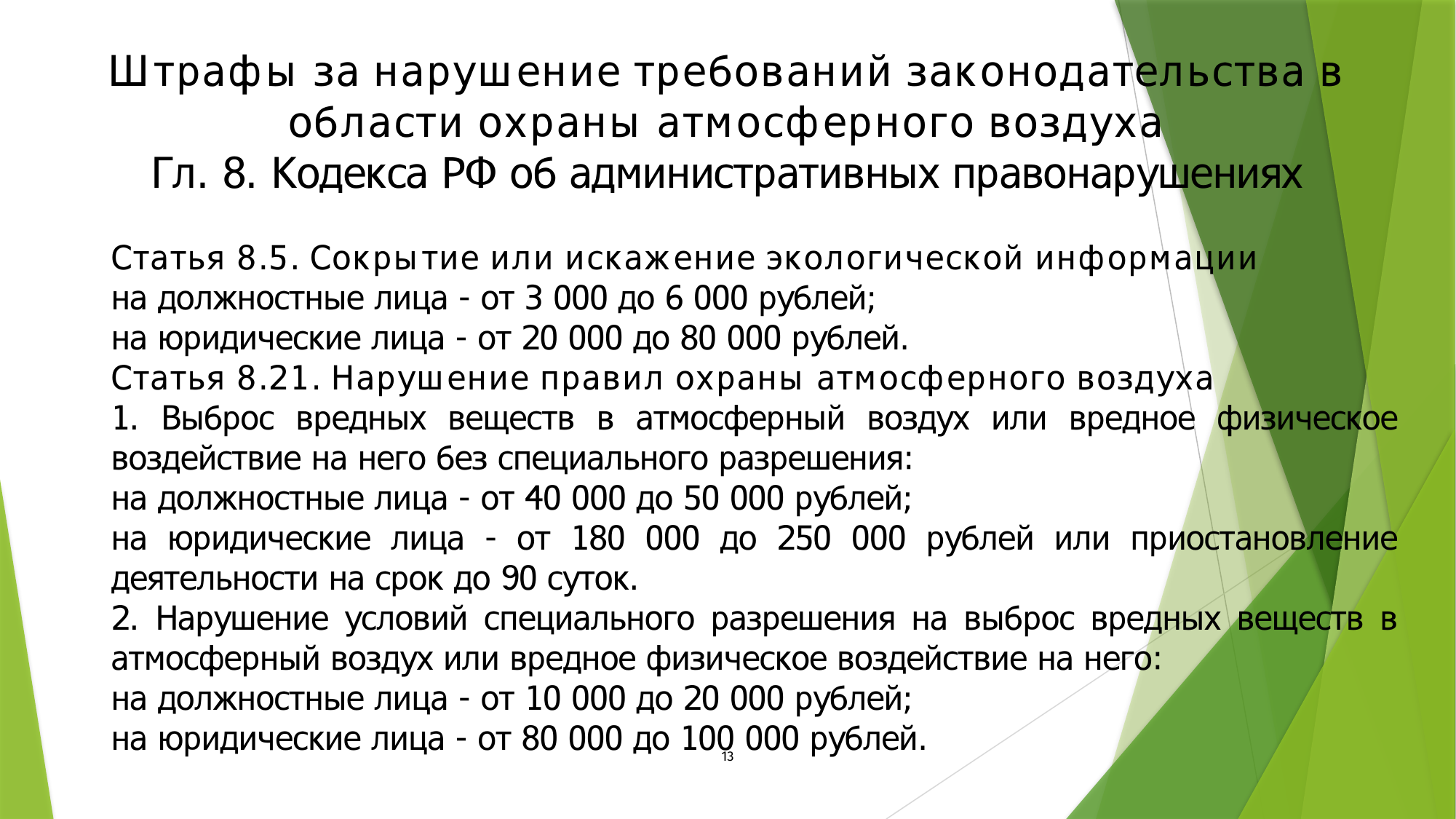

Штрафы за нарушение требований законодательства в области охраны атмосферного воздуха
Гл. 8. Кодекса РФ об административных правонарушениях
Статья 8.5. Сокрытие или искажение экологической информации
на должностные лица - от 3 000 до 6 000 рублей;
на юридические лица - от 20 000 до 80 000 рублей.
Статья 8.21. Нарушение правил охраны атмосферного воздуха
1. Выброс вредных веществ в атмосферный воздух или вредное физическое воздействие на него без специального разрешения:
на должностные лица - от 40 000 до 50 000 рублей;
на юридические лица - от 180 000 до 250 000 рублей или приостановление деятельности на срок до 90 суток.
2. Нарушение условий специального разрешения на выброс вредных веществ в атмосферный воздух или вредное физическое воздействие на него:
на должностные лица - от 10 000 до 20 000 рублей;
на юридические лица - от 80 000 до 100 000 рублей.

13